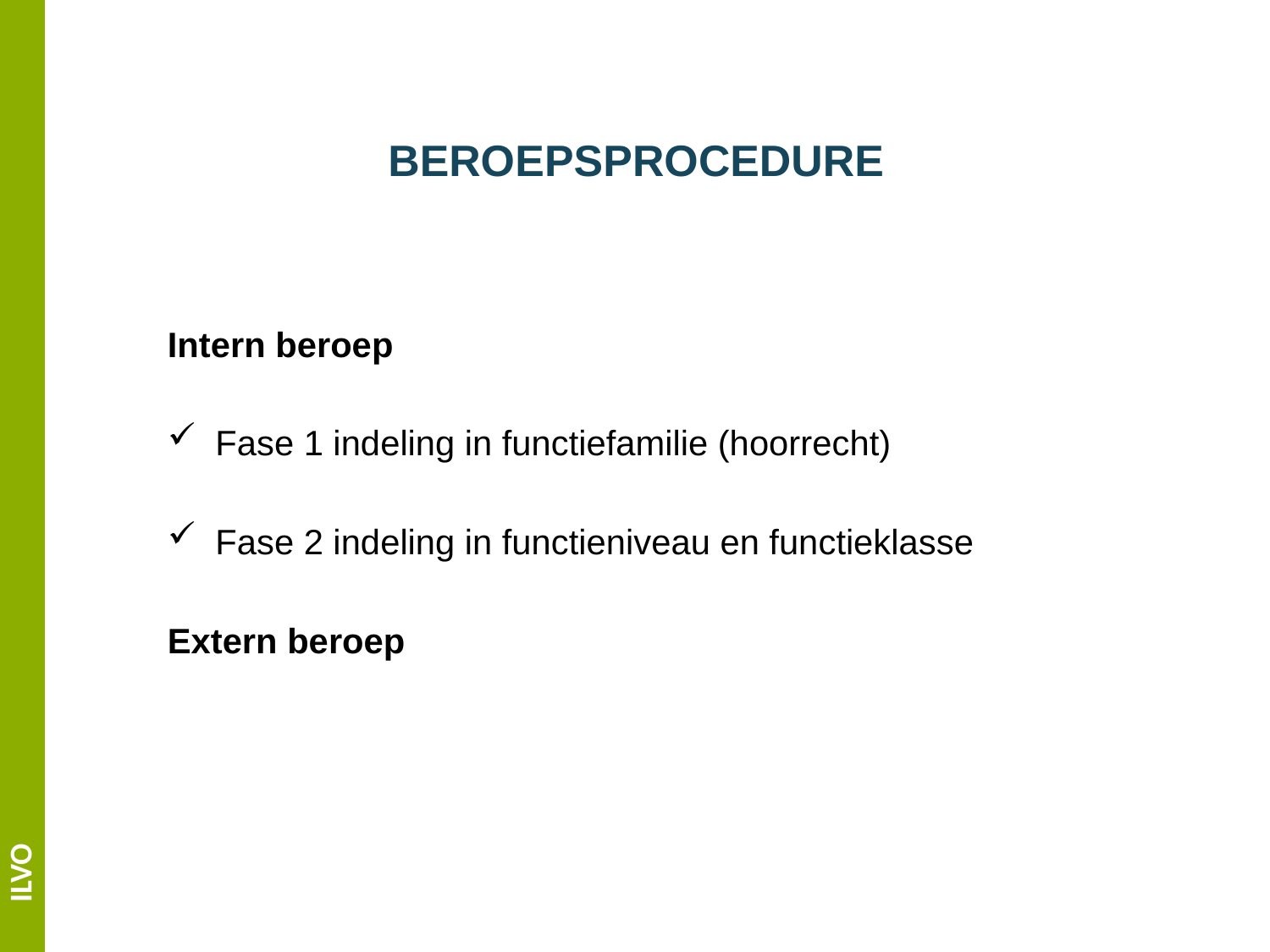

# BEROEPSPROCEDURE

Intern beroep

Fase 1 indeling in functiefamilie (hoorrecht)

Fase 2 indeling in functieniveau en functieklasse

Extern beroep